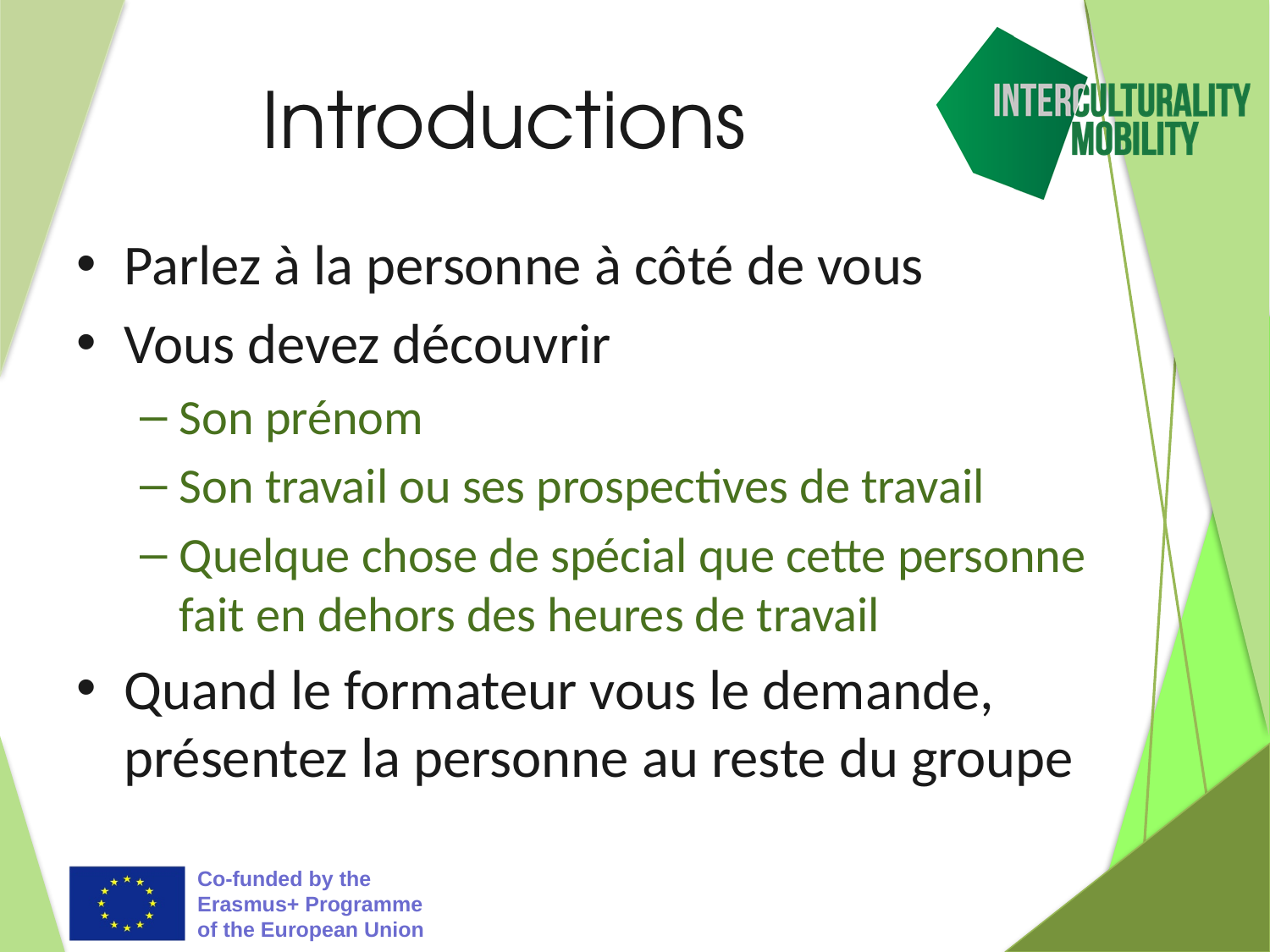

# Introductions
Parlez à la personne à côté de vous
Vous devez découvrir
Son prénom
Son travail ou ses prospectives de travail
Quelque chose de spécial que cette personne fait en dehors des heures de travail
Quand le formateur vous le demande, présentez la personne au reste du groupe